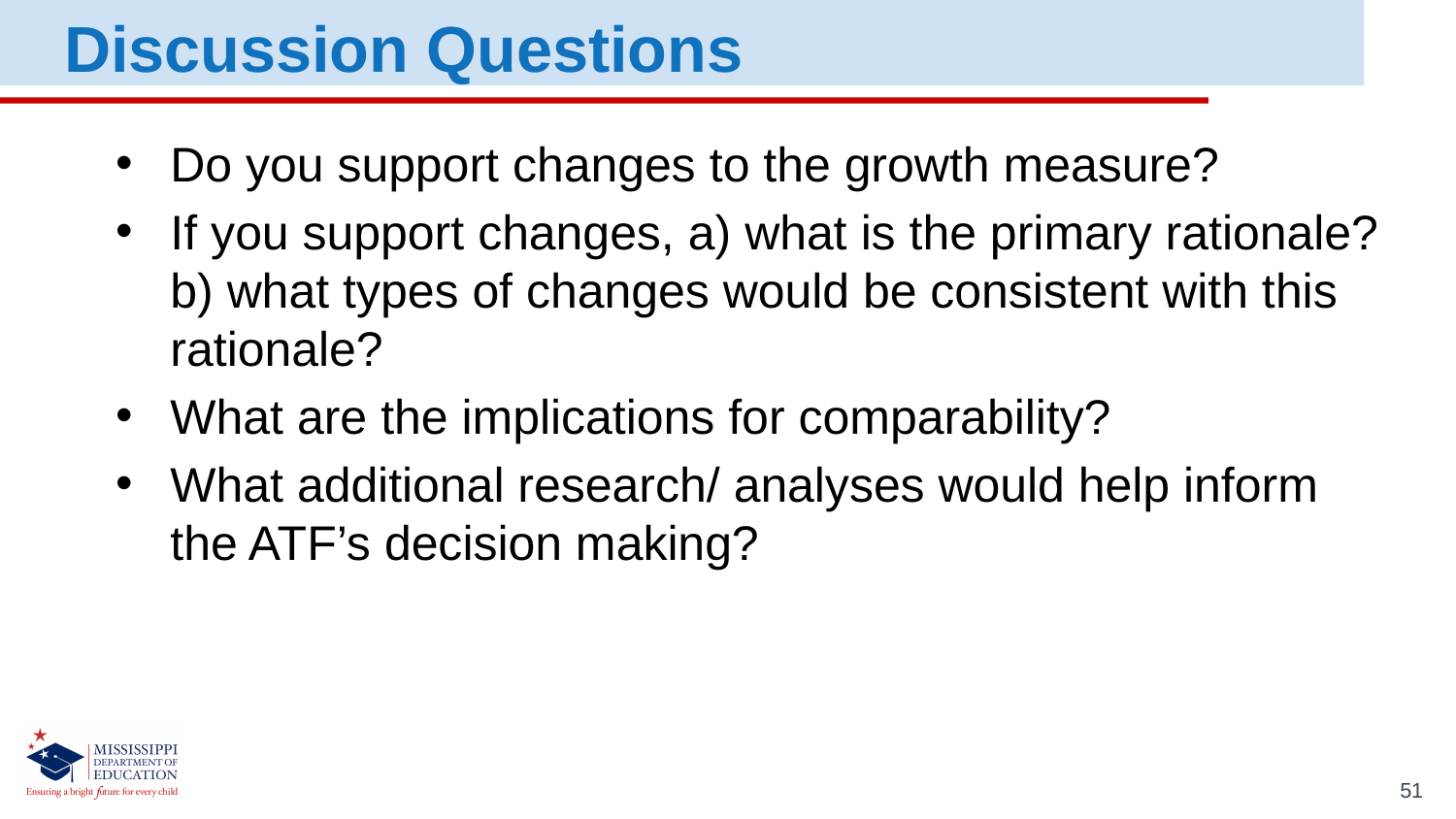

Discussion Questions
Do you support changes to the growth measure?
If you support changes, a) what is the primary rationale? b) what types of changes would be consistent with this rationale?
What are the implications for comparability?
What additional research/ analyses would help inform the ATF’s decision making?

51